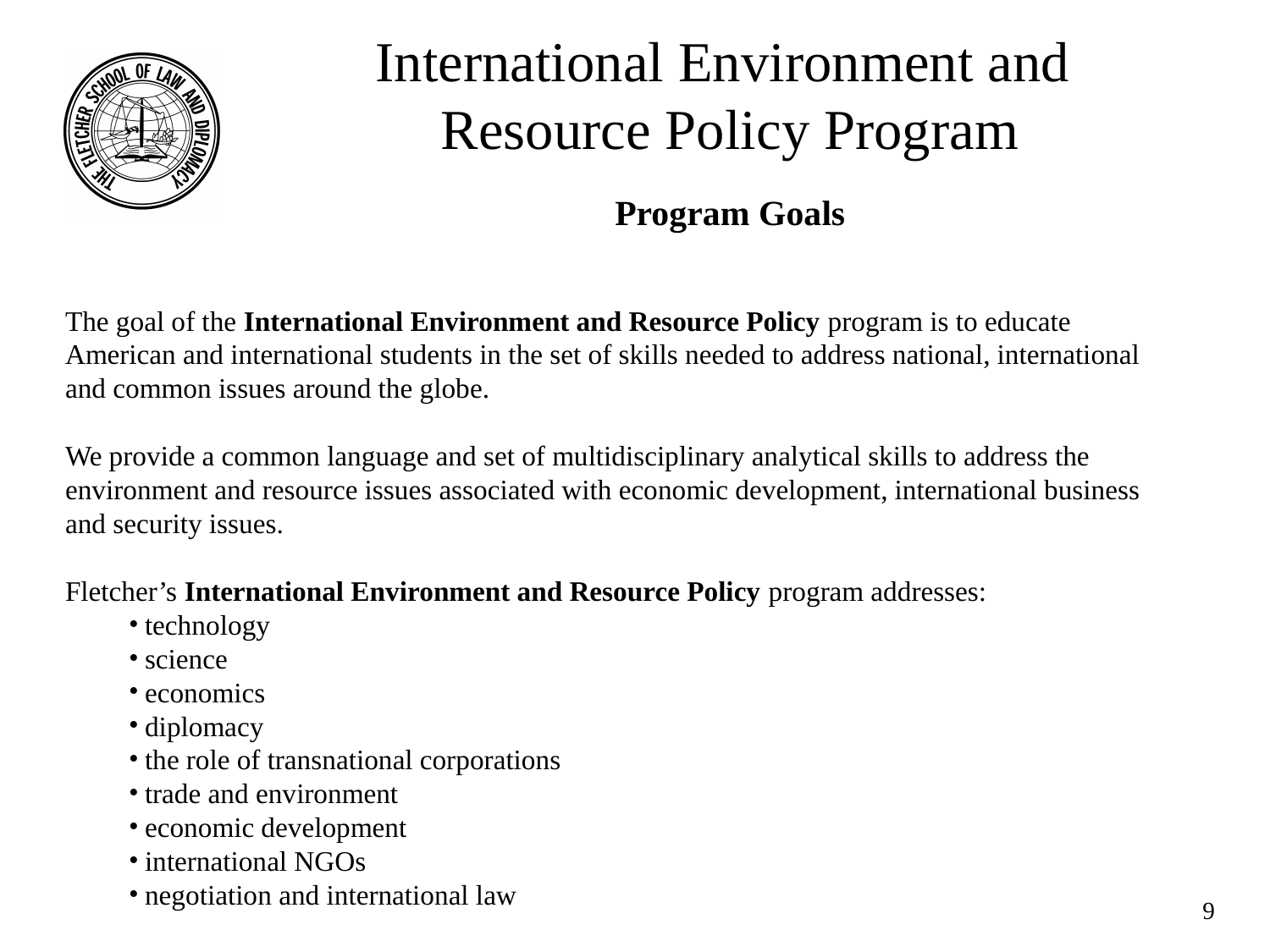

International Environment and
Resource Policy Program
Program Goals
The goal of the International Environment and Resource Policy program is to educate American and international students in the set of skills needed to address national, international and common issues around the globe.

We provide a common language and set of multidisciplinary analytical skills to address the environment and resource issues associated with economic development, international business and security issues.

Fletcher’s International Environment and Resource Policy program addresses:
technology
science
economics
diplomacy
the role of transnational corporations
trade and environment
economic development
international NGOs
negotiation and international law

9